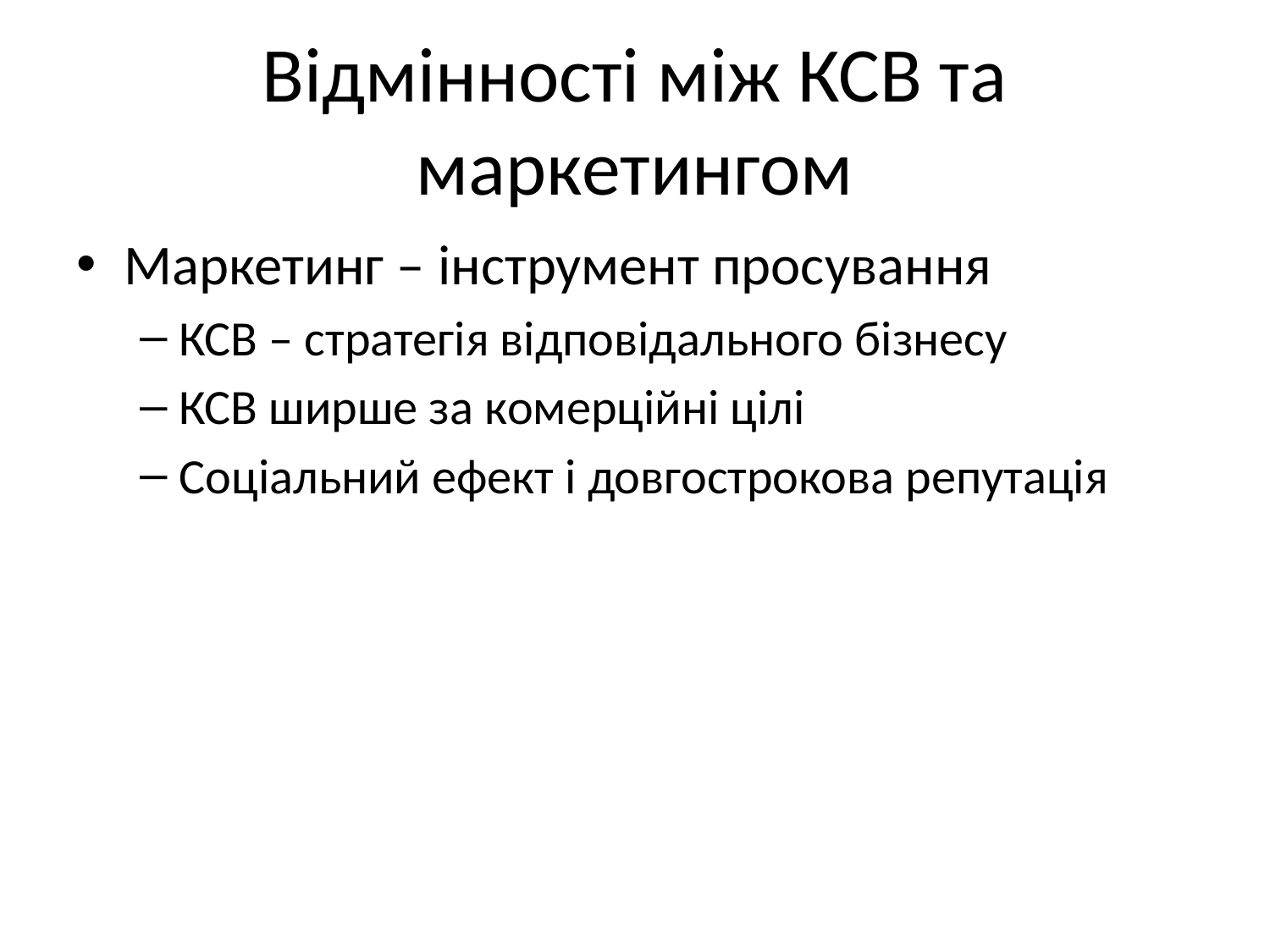

# Відмінності між КСВ та маркетингом
Маркетинг – інструмент просування
КСВ – стратегія відповідального бізнесу
КСВ ширше за комерційні цілі
Соціальний ефект і довгострокова репутація